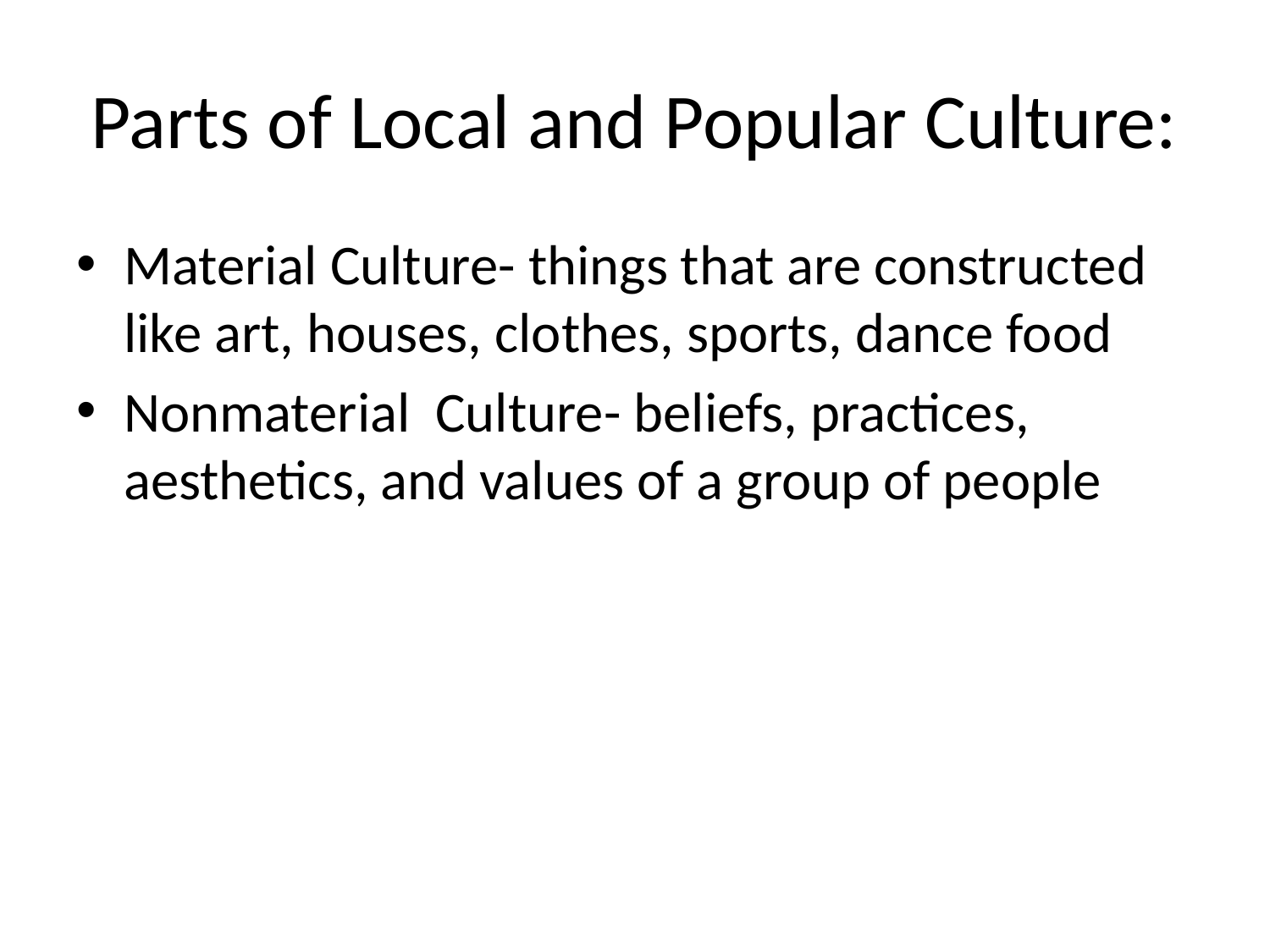

# Parts of Local and Popular Culture:
Material Culture- things that are constructed like art, houses, clothes, sports, dance food
Nonmaterial  Culture- beliefs, practices, aesthetics, and values of a group of people